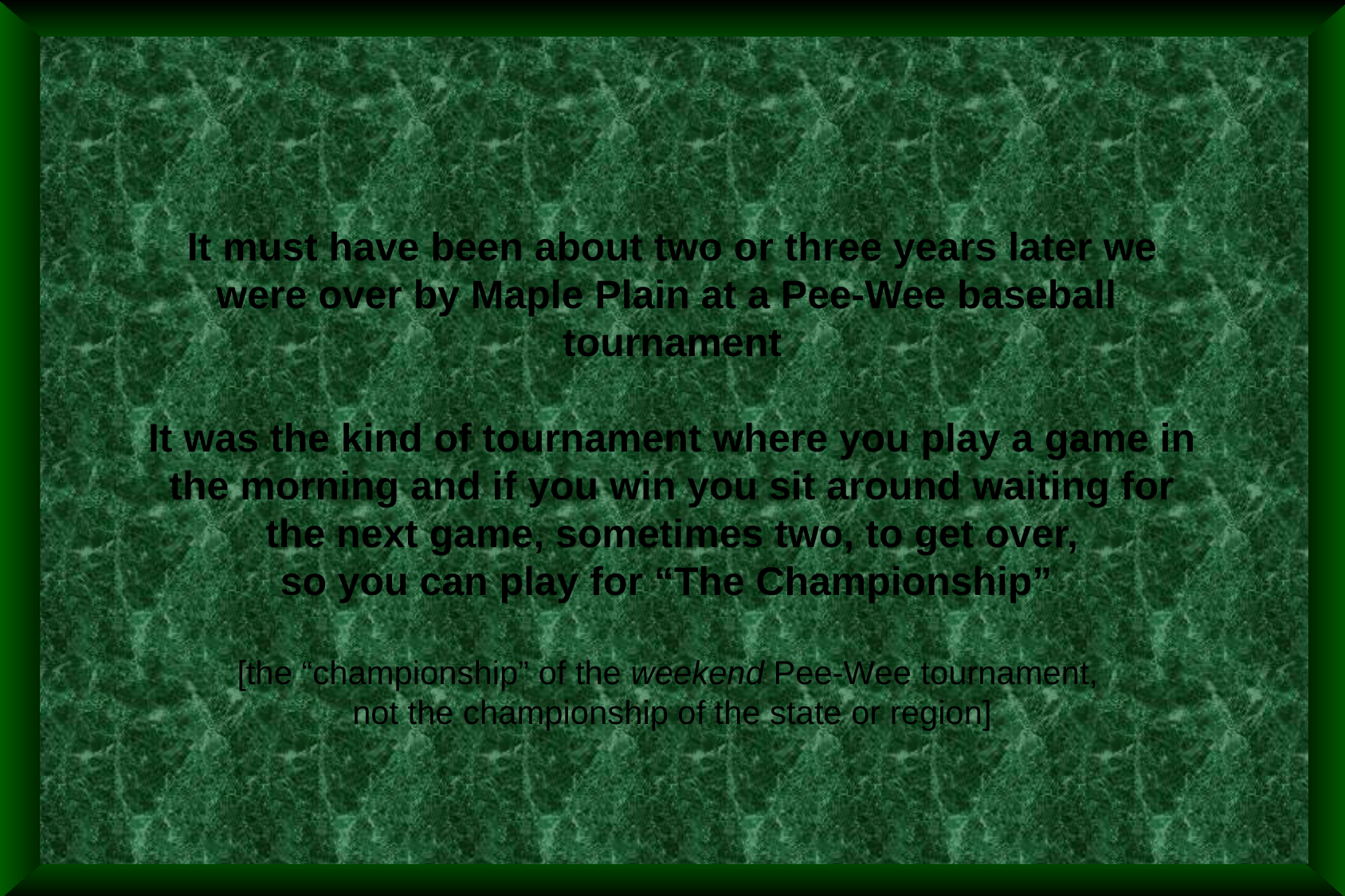

It must have been about two or three years later we were over by Maple Plain at a Pee-Wee baseball  tournament

It was the kind of tournament where you play a game in the morning and if you win you sit around waiting for the next game, sometimes two, to get over,
so you can play for “The Championship”

[the “championship” of the weekend Pee-Wee tournament,
not the championship of the state or region]